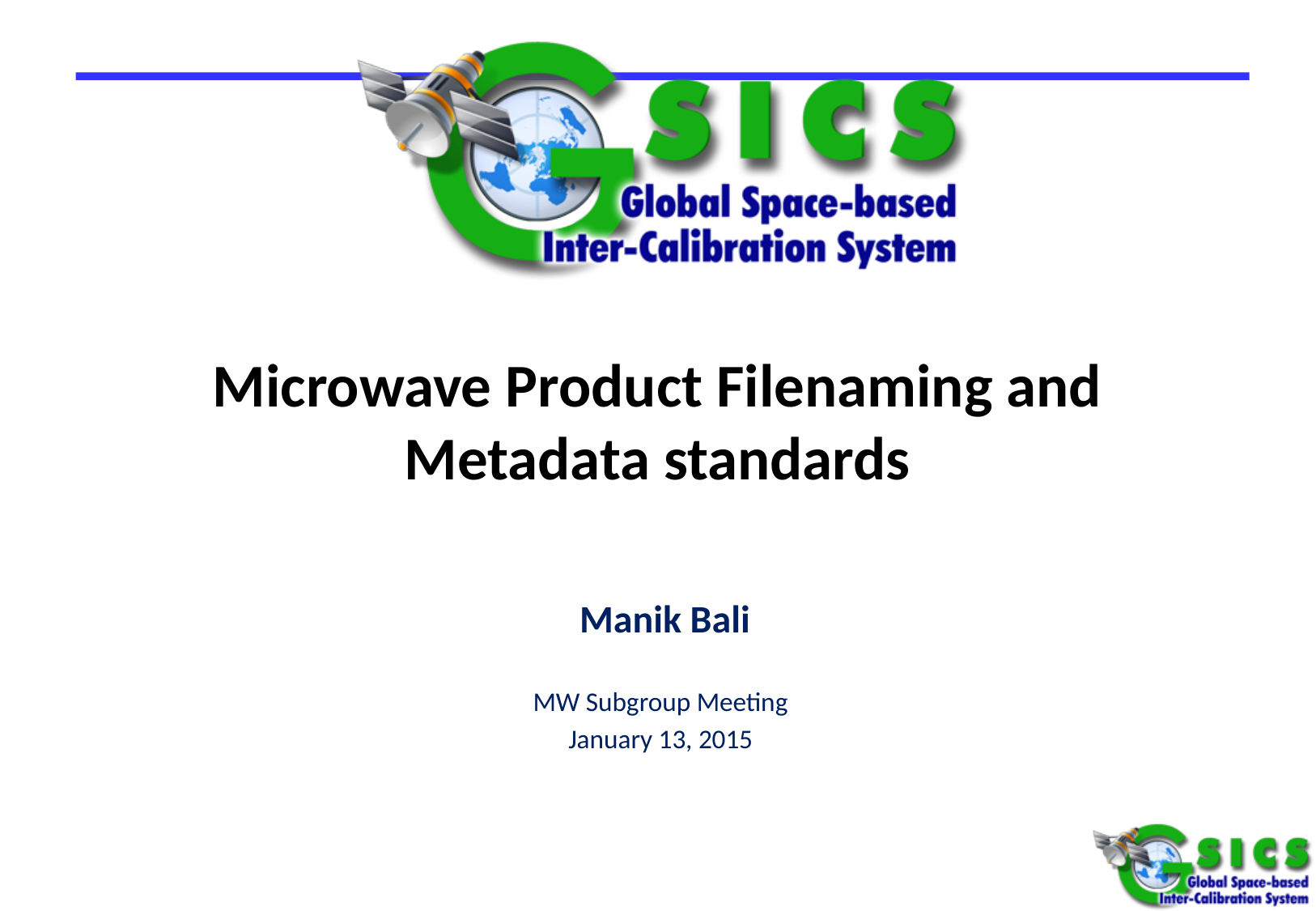

# Microwave Product Filenaming and Metadata standards
 Manik Bali

MW Subgroup Meeting
January 13, 2015